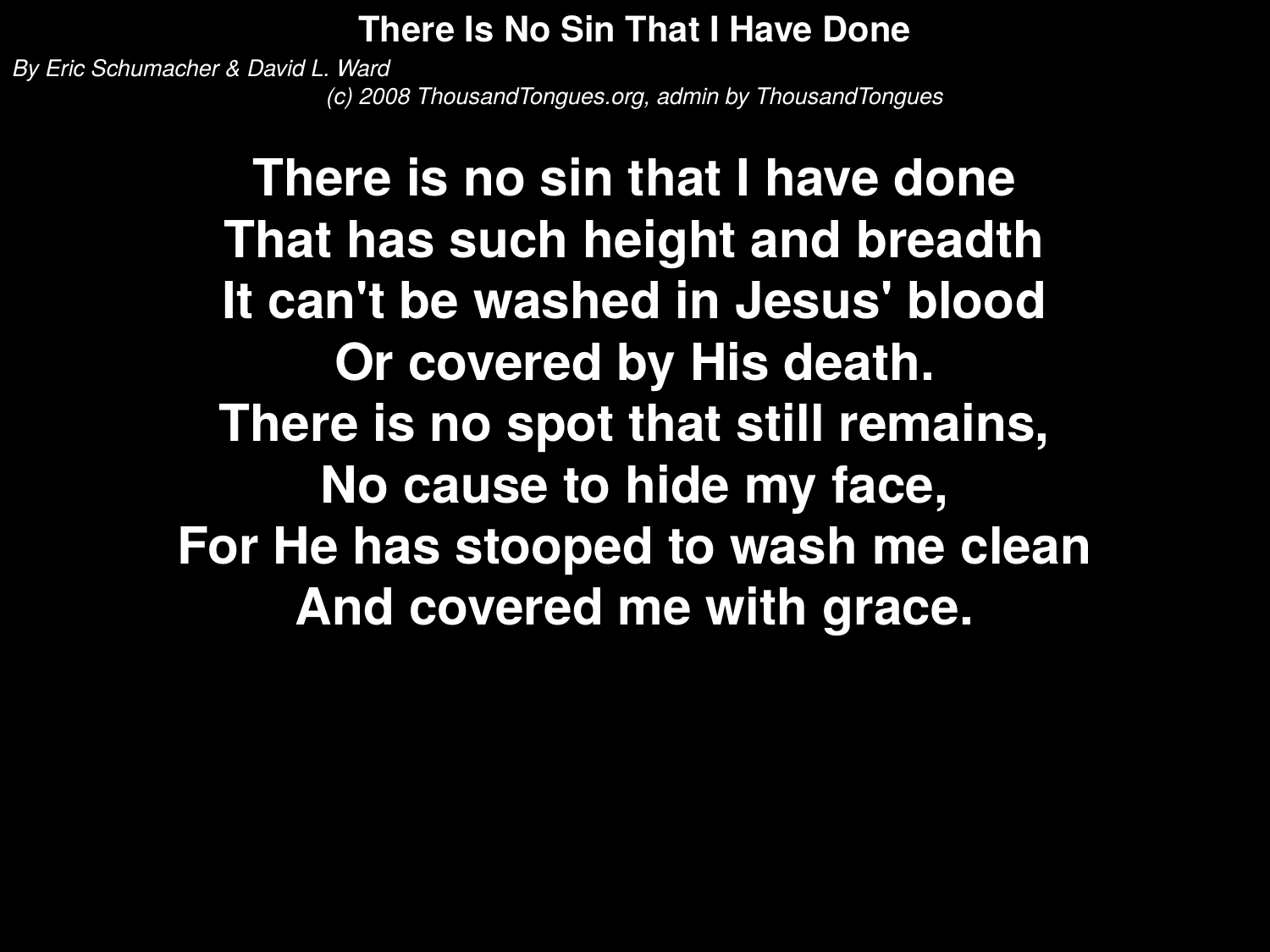

There Is No Sin That I Have Done
By Eric Schumacher & David L. Ward
(c) 2008 ThousandTongues.org, admin by ThousandTongues
There is no sin that I have done
That has such height and breadth
It can't be washed in Jesus' blood
Or covered by His death.
There is no spot that still remains,
No cause to hide my face,
For He has stooped to wash me clean
And covered me with grace.